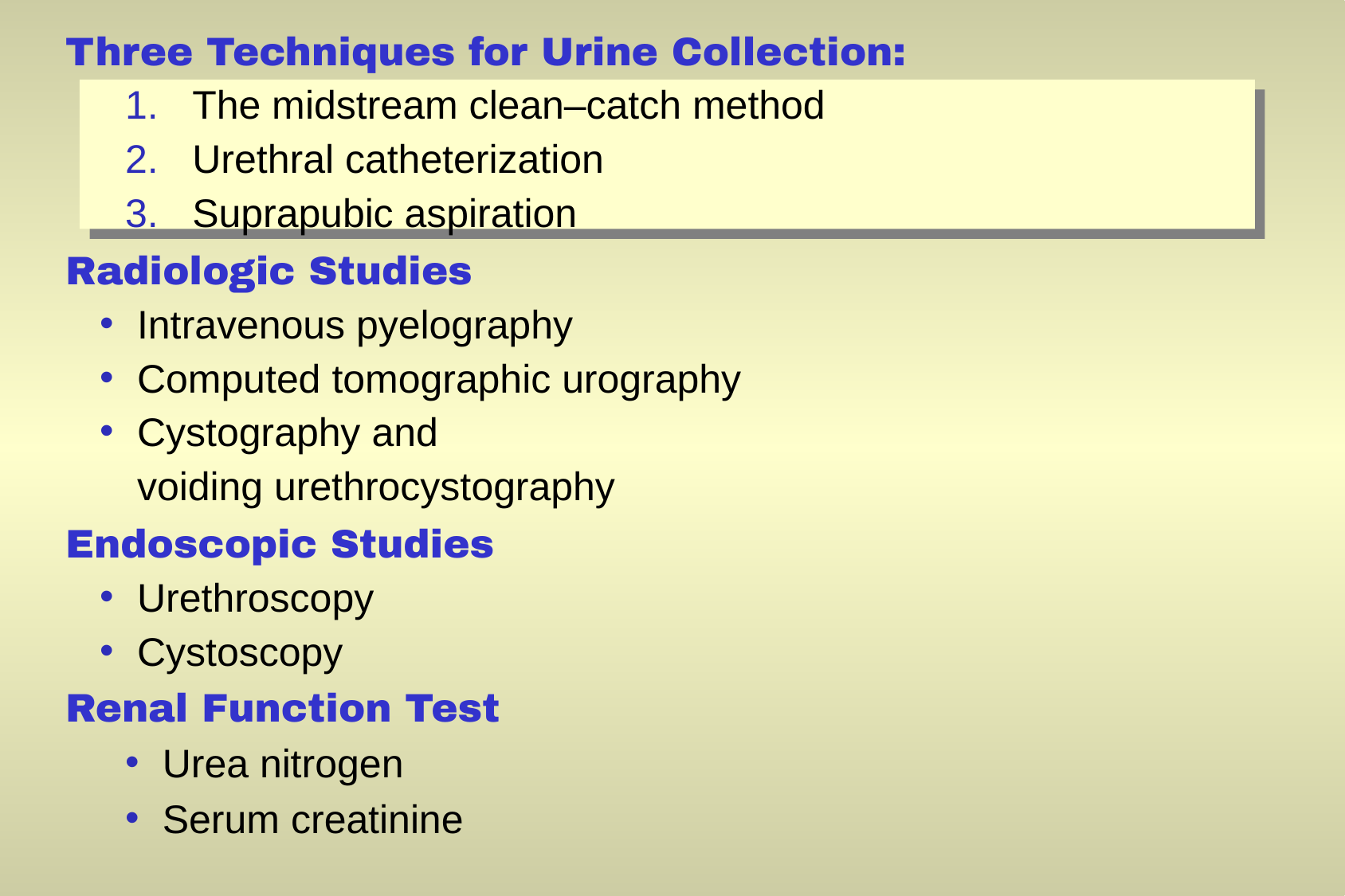

Three Techniques for Urine Collection:
The midstream clean–catch method
Urethral catheterization
Suprapubic aspiration
Radiologic Studies
Intravenous pyelography
Computed tomographic urography
Cystography and
	voiding urethrocystography
Endoscopic Studies
Urethroscopy
Cystoscopy
Renal Function Test
Urea nitrogen
Serum creatinine